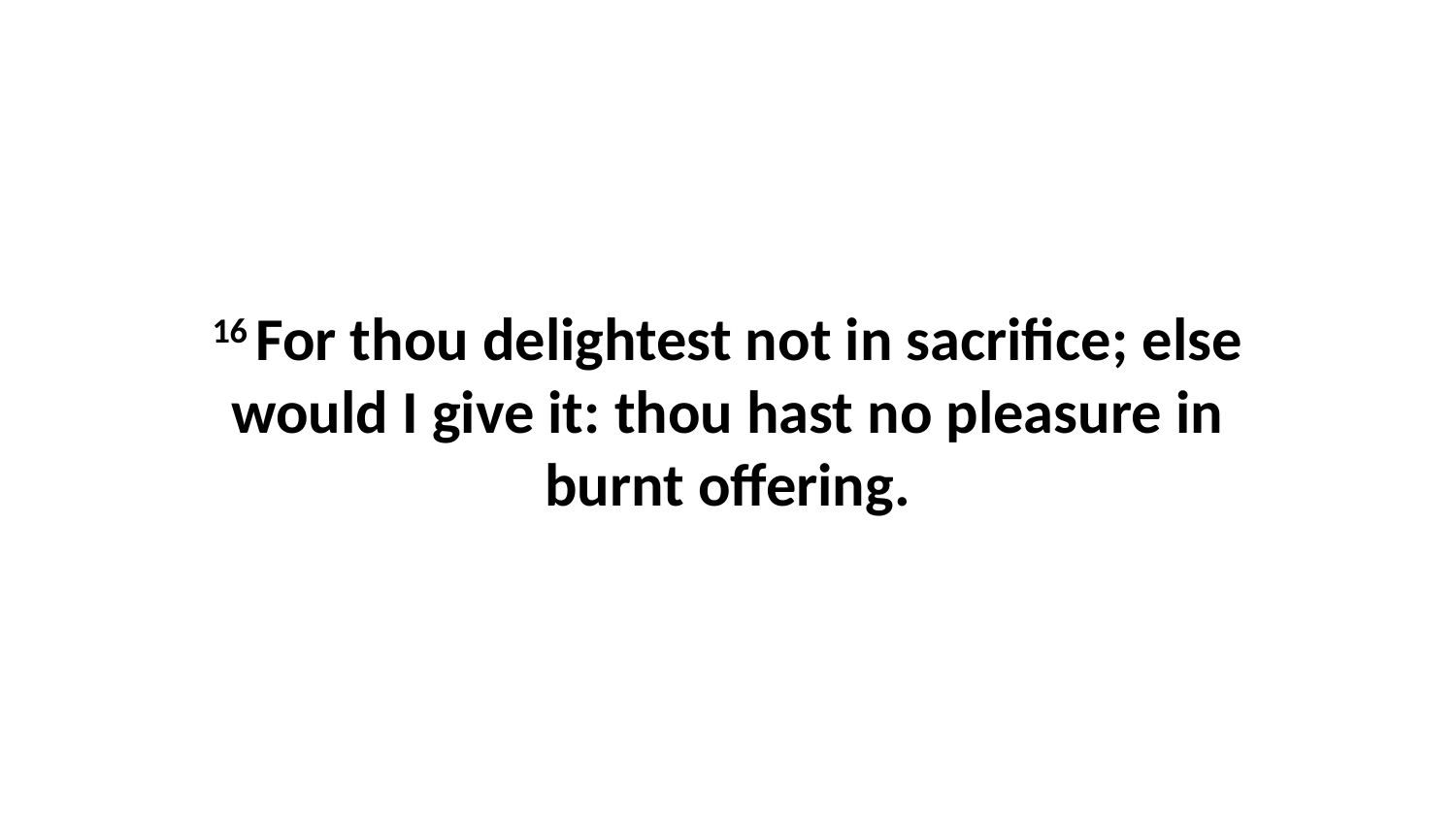

16 For thou delightest not in sacrifice; else would I give it: thou hast no pleasure in burnt offering.